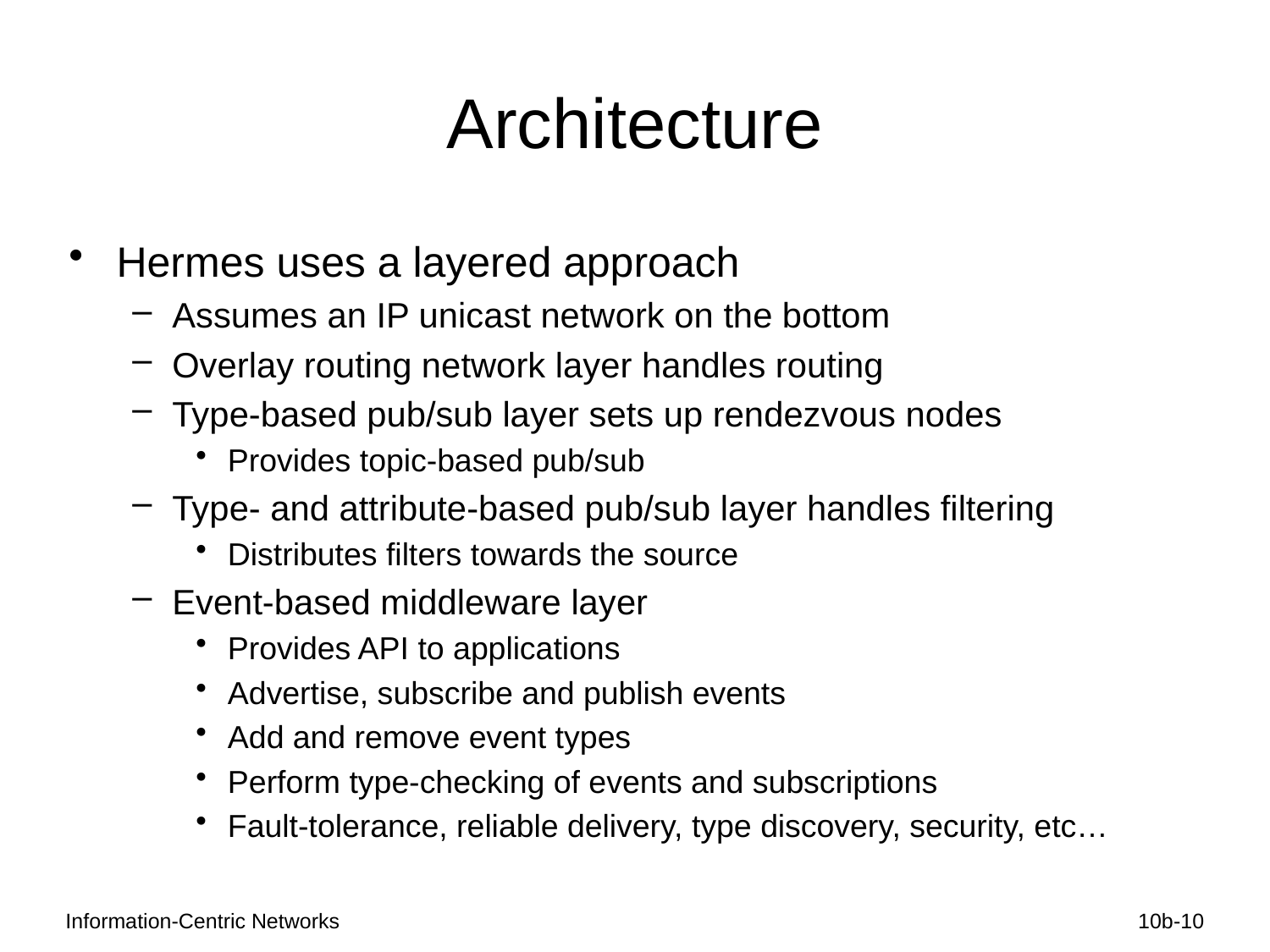

# Architecture
Hermes uses a layered approach
Assumes an IP unicast network on the bottom
Overlay routing network layer handles routing
Type-based pub/sub layer sets up rendezvous nodes
Provides topic-based pub/sub
Type- and attribute-based pub/sub layer handles filtering
Distributes filters towards the source
Event-based middleware layer
Provides API to applications
Advertise, subscribe and publish events
Add and remove event types
Perform type-checking of events and subscriptions
Fault-tolerance, reliable delivery, type discovery, security, etc…
Information-Centric Networks
10b-10